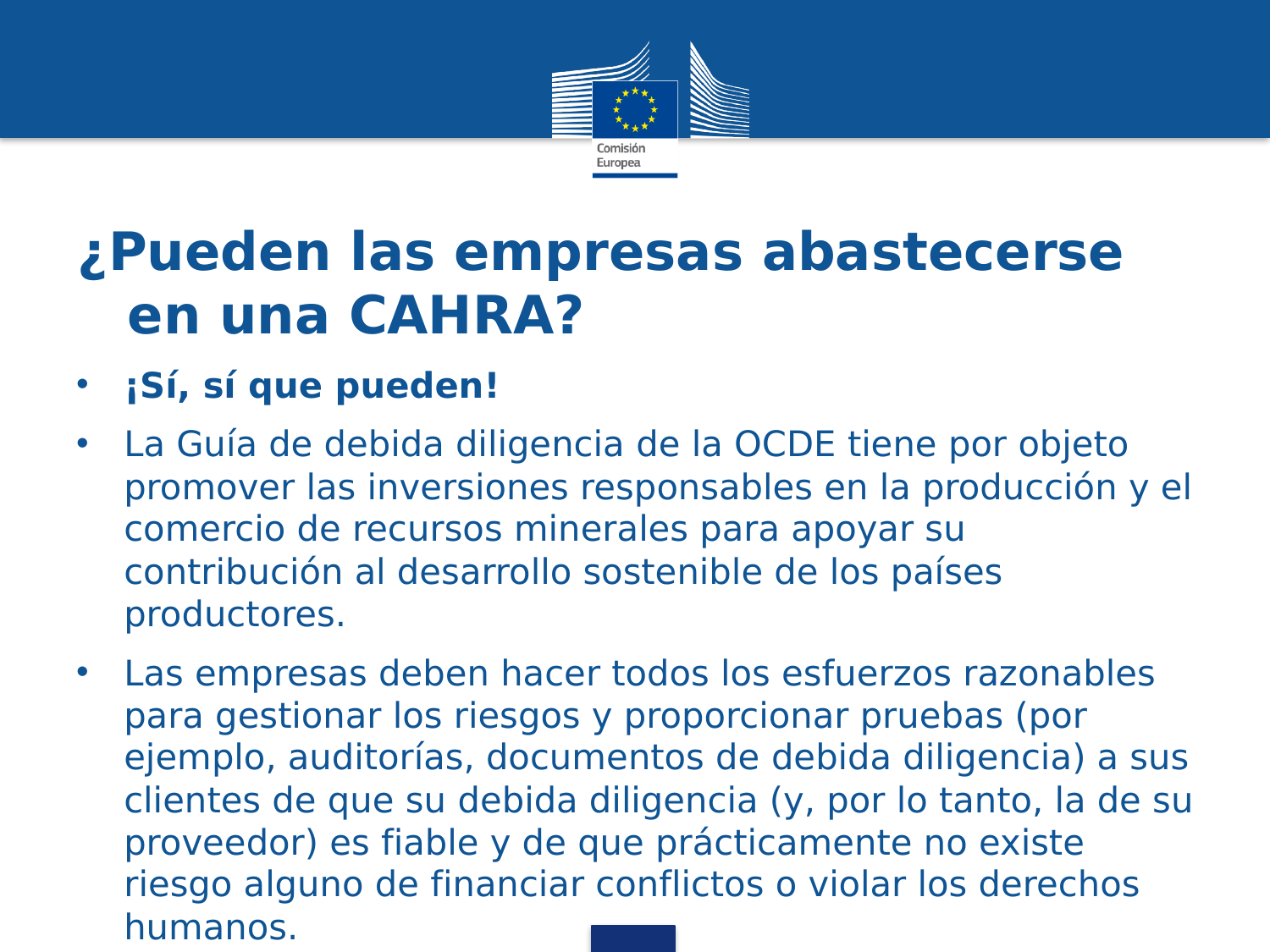

# ¿Pueden las empresas abastecerse en una CAHRA?
¡Sí, sí que pueden!

La Guía de debida diligencia de la OCDE tiene por objeto promover las inversiones responsables en la producción y el comercio de recursos minerales para apoyar su contribución al desarrollo sostenible de los países productores.

Las empresas deben hacer todos los esfuerzos razonables para gestionar los riesgos y proporcionar pruebas (por ejemplo, auditorías, documentos de debida diligencia) a sus clientes de que su debida diligencia (y, por lo tanto, la de su proveedor) es fiable y de que prácticamente no existe riesgo alguno de financiar conflictos o violar los derechos humanos.